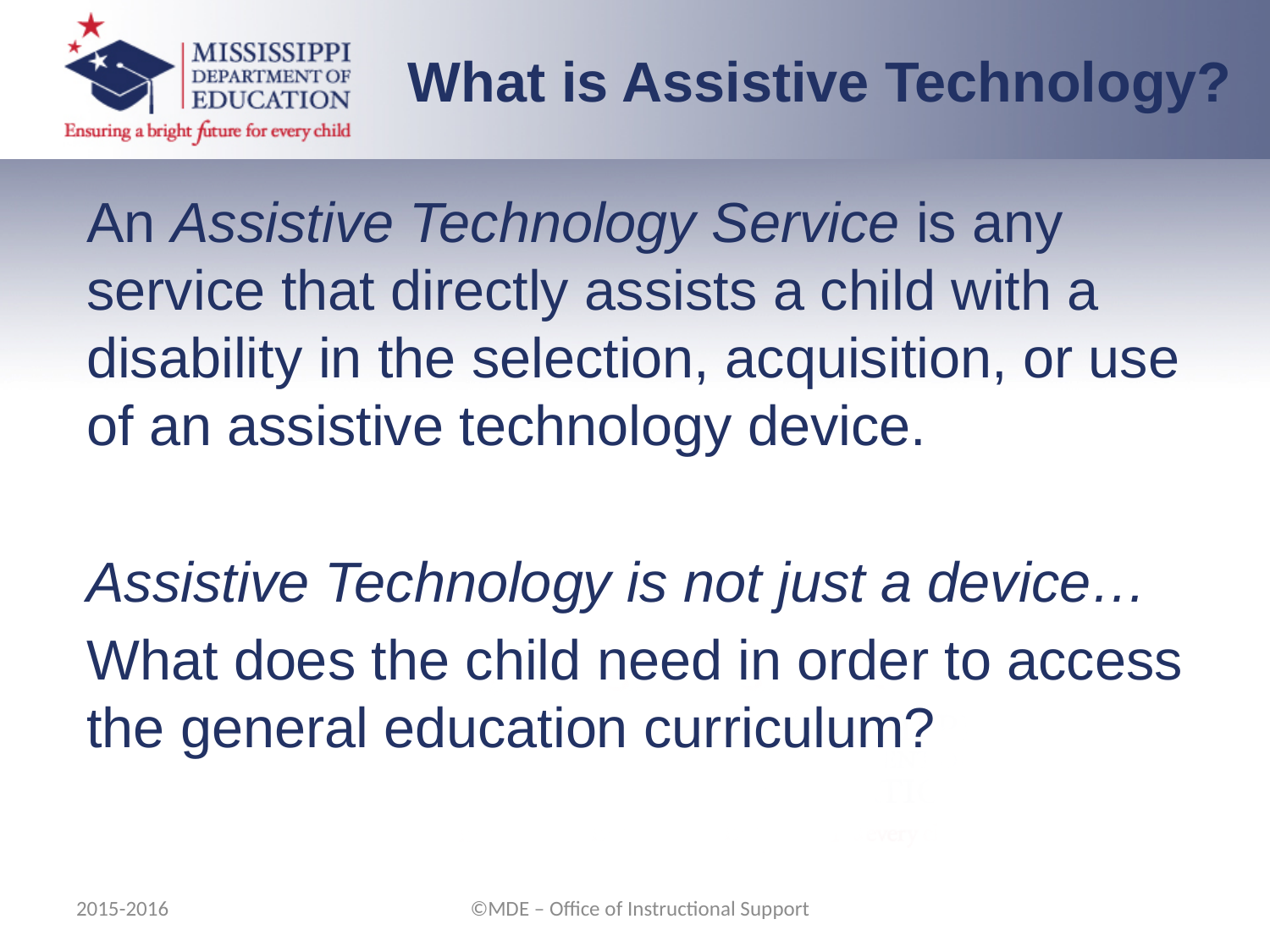

What is Assistive Technology?
An Assistive Technology Service is any service that directly assists a child with a disability in the selection, acquisition, or use of an assistive technology device.

Assistive Technology is not just a device…
What does the child need in order to access the general education curriculum?

2015-2016
©MDE – Office of Instructional Support